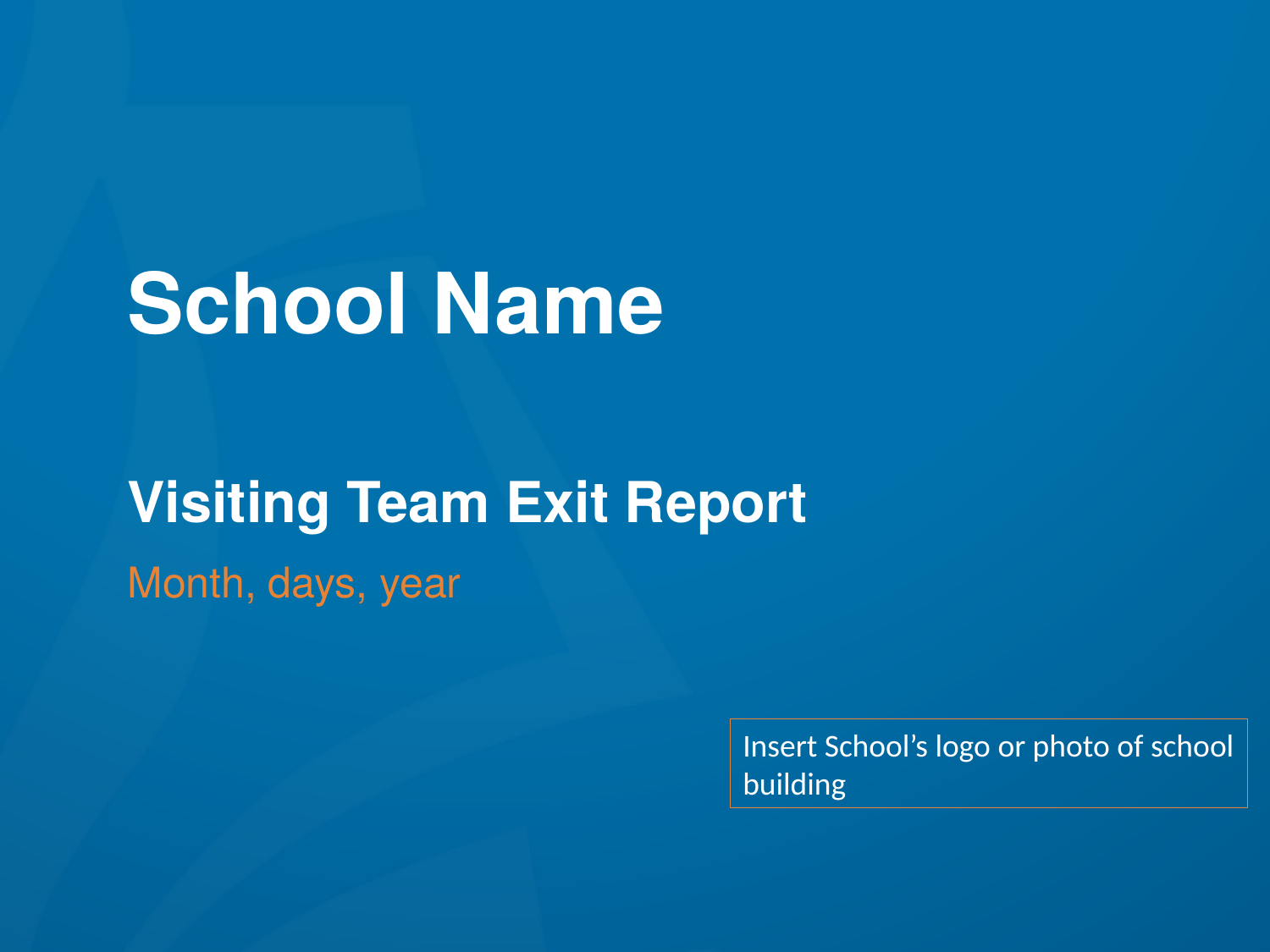

School Name
Visiting Team Exit Report
Month, days, year
Insert School’s logo or photo of school building